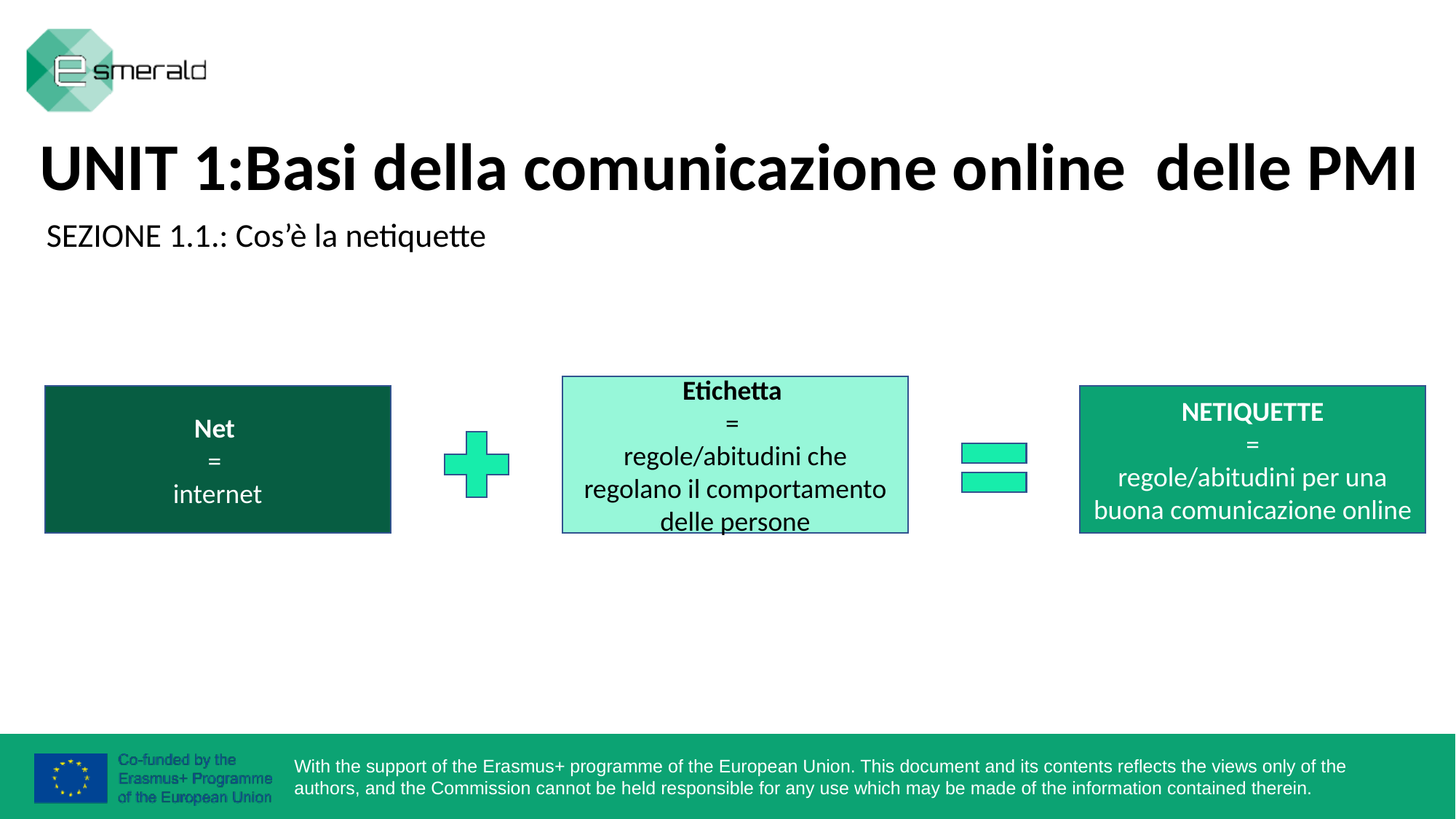

UNIT 1:Basi della comunicazione online  delle PMI
SEZIONE 1.1.: Cos’è la netiquette

Etichetta
=
regole/abitudini che regolano il comportamento delle persone
Net
=
internet
NETIQUETTE
=
regole/abitudini per una buona comunicazione online